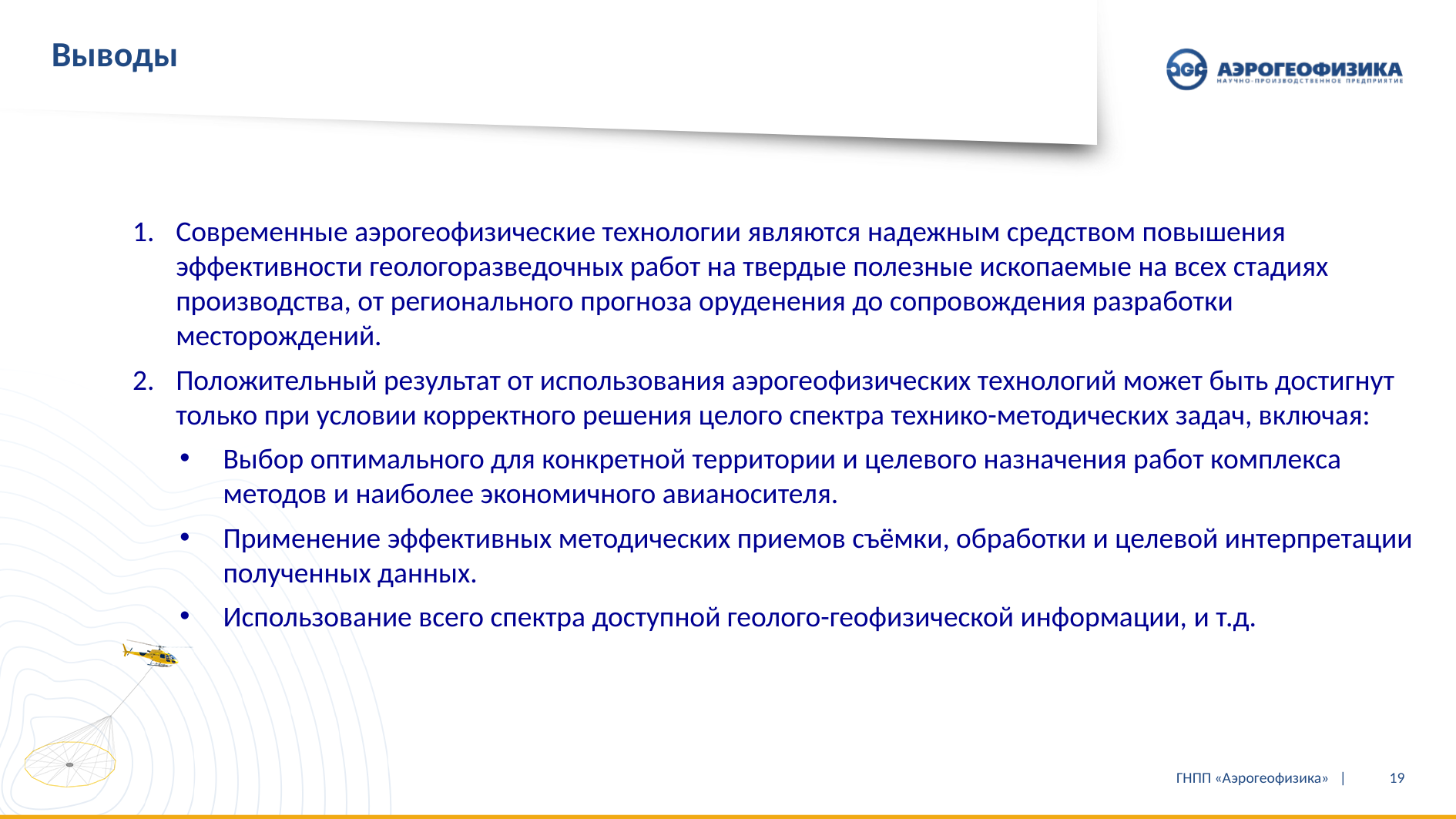

# Выводы
Современные аэрогеофизические технологии являются надежным средством повышения эффективности геологоразведочных работ на твердые полезные ископаемые на всех стадиях производства, от регионального прогноза оруденения до сопровождения разработки месторождений.
Положительный результат от использования аэрогеофизических технологий может быть достигнут только при условии корректного решения целого спектра технико-методических задач, включая:
Выбор оптимального для конкретной территории и целевого назначения работ комплекса методов и наиболее экономичного авианосителя.
Применение эффективных методических приемов съёмки, обработки и целевой интерпретации полученных данных.
Использование всего спектра доступной геолого-геофизической информации, и т.д.

ГНПП «Аэрогеофизика»   |
19